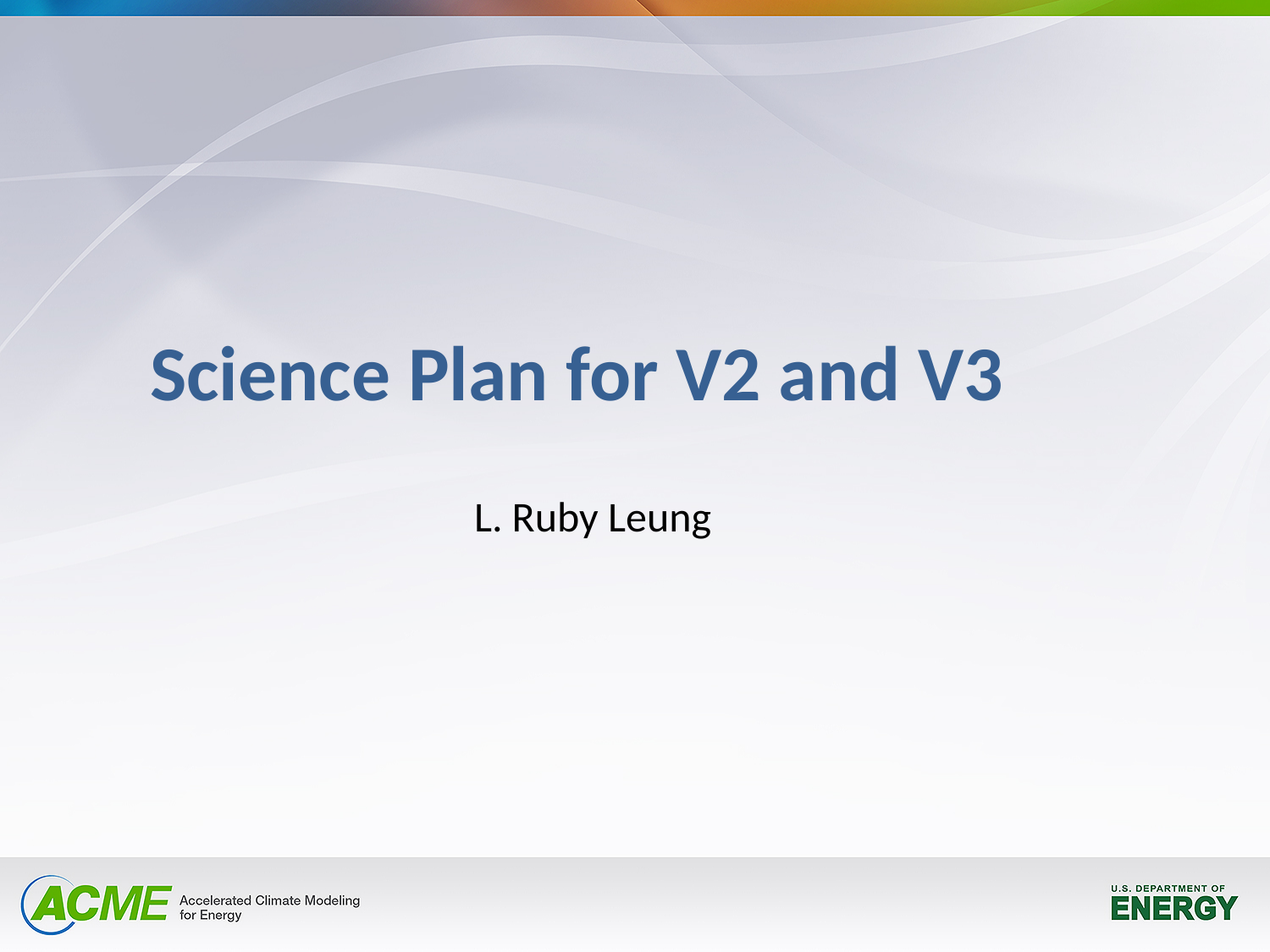

Science Plan for V2 and V3
L. Ruby Leung